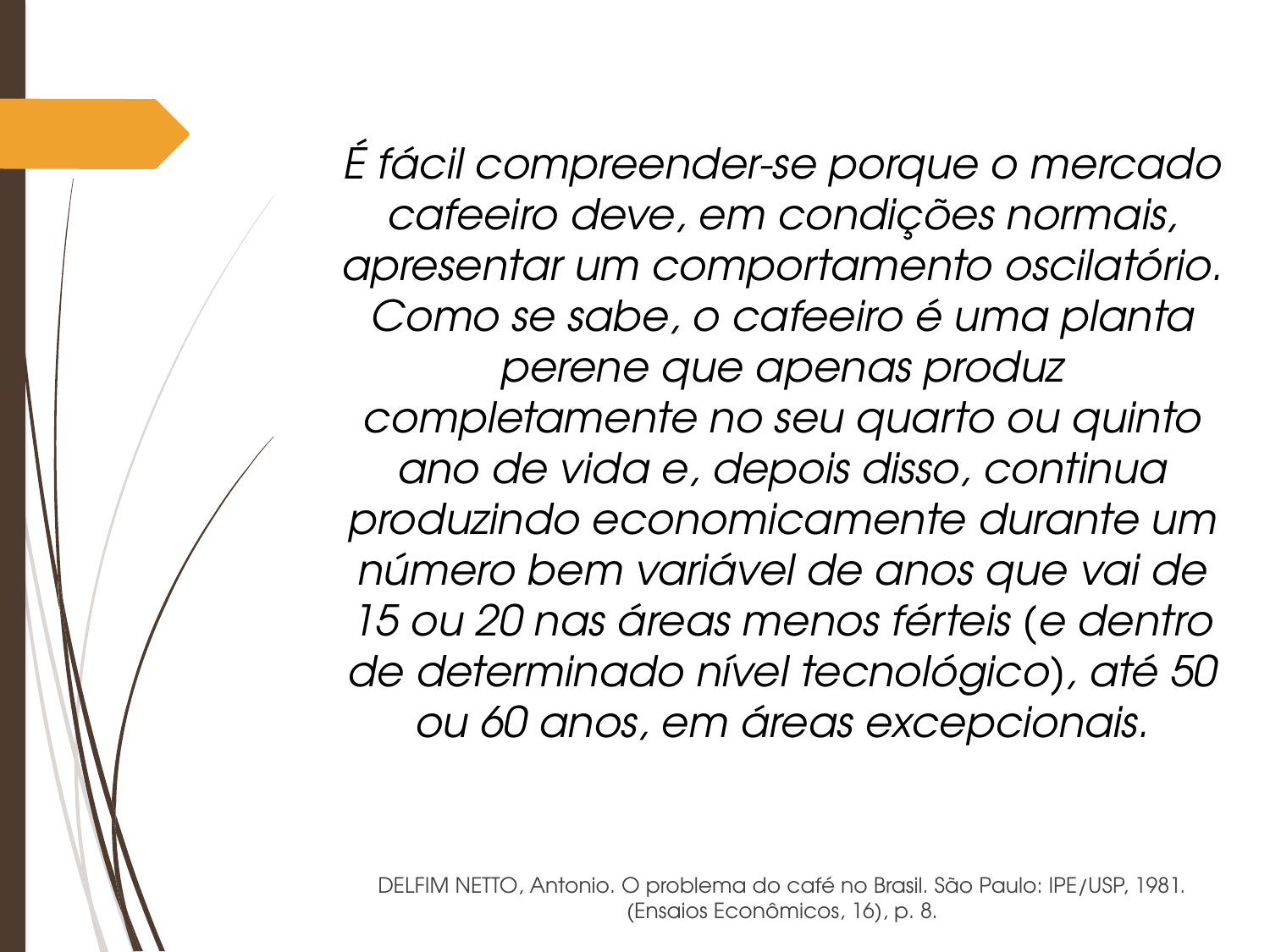

É fácil compreender-se porque o mercado cafeeiro deve, em condições normais, apresentar um comportamento oscilatório. Como se sabe, o cafeeiro é uma planta perene que apenas produz completamente no seu quarto ou quinto ano de vida e, depois disso, continua produzindo economicamente durante um número bem variável de anos que vai de 15 ou 20 nas áreas menos férteis (e dentro de determinado nível tecnológico), até 50 ou 60 anos, em áreas excepcionais.
DELFIM NETTO, Antonio. O problema do café no Brasil. São Paulo: IPE/USP, 1981. (Ensaios Econômicos, 16), p. 8.